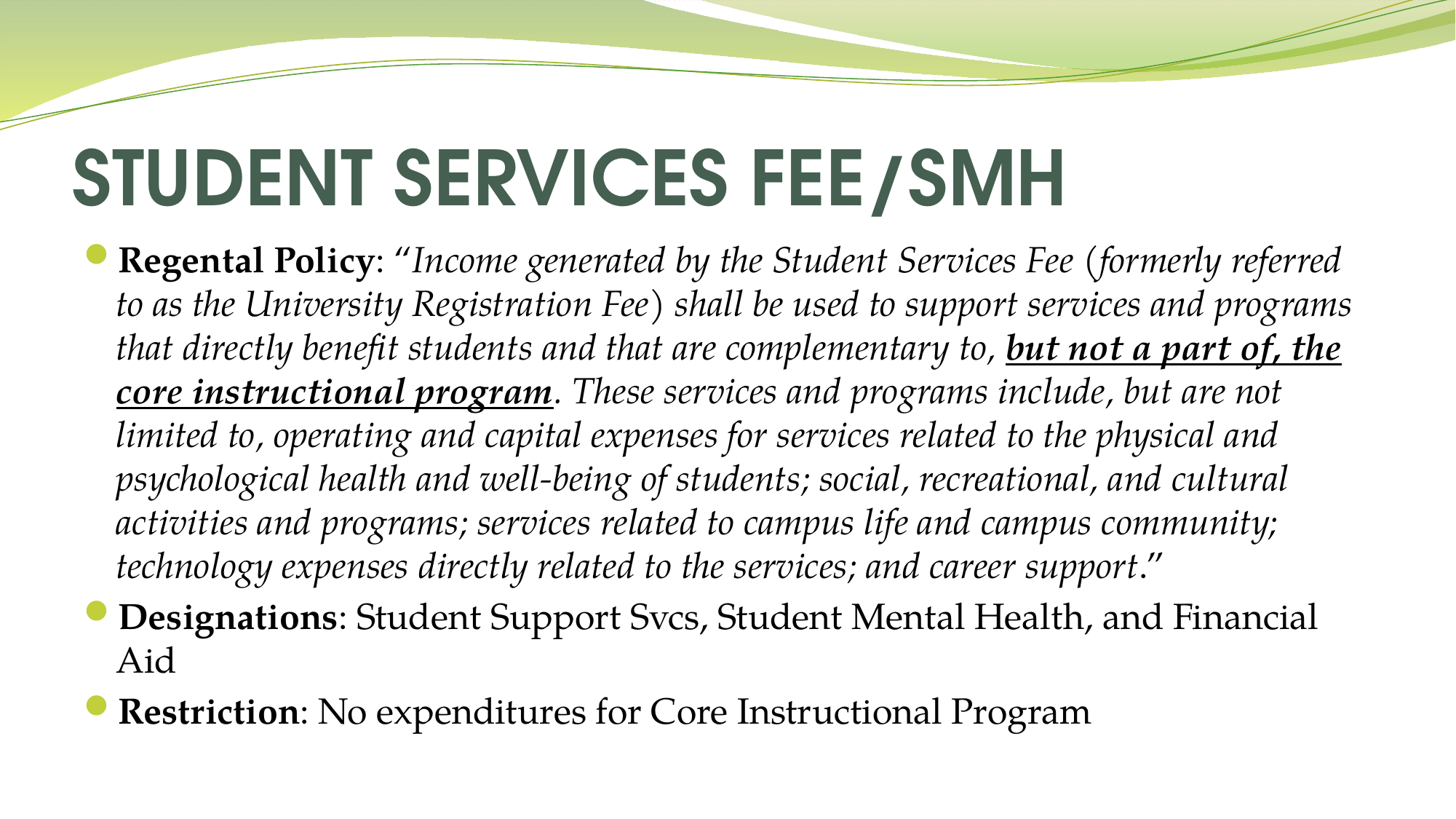

# STUDENT SERVICES FEE/SMH
Regental Policy: “Income generated by the Student Services Fee (formerly referred to as the University Registration Fee) shall be used to support services and programs that directly benefit students and that are complementary to, but not a part of, the core instructional program. These services and programs include, but are not limited to, operating and capital expenses for services related to the physical and psychological health and well-being of students; social, recreational, and cultural activities and programs; services related to campus life and campus community; technology expenses directly related to the services; and career support.”
Designations: Student Support Svcs, Student Mental Health, and Financial Aid
Restriction: No expenditures for Core Instructional Program